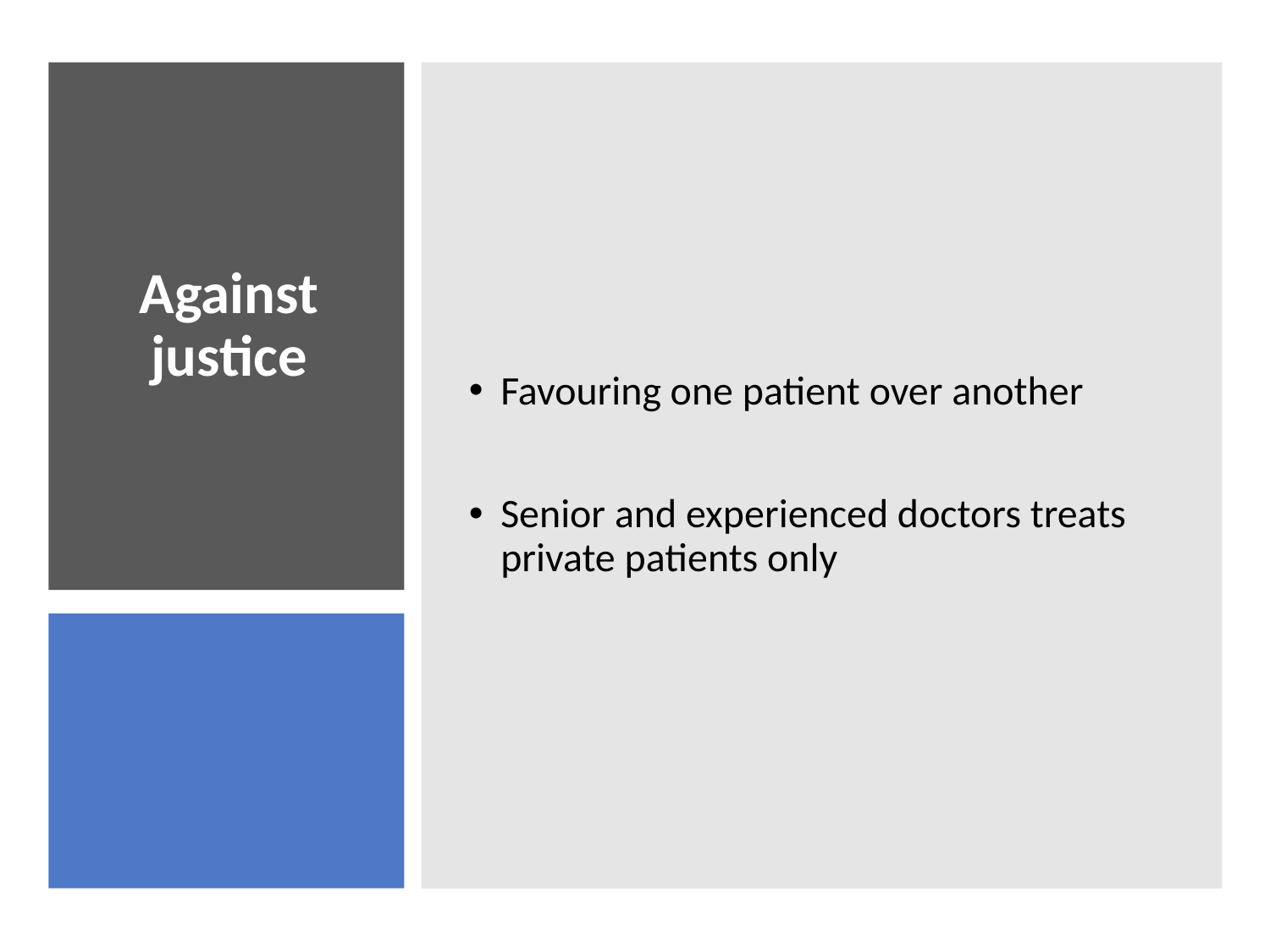

Favouring one patient over another

Senior and experienced doctors treats private patients only
# Against justice